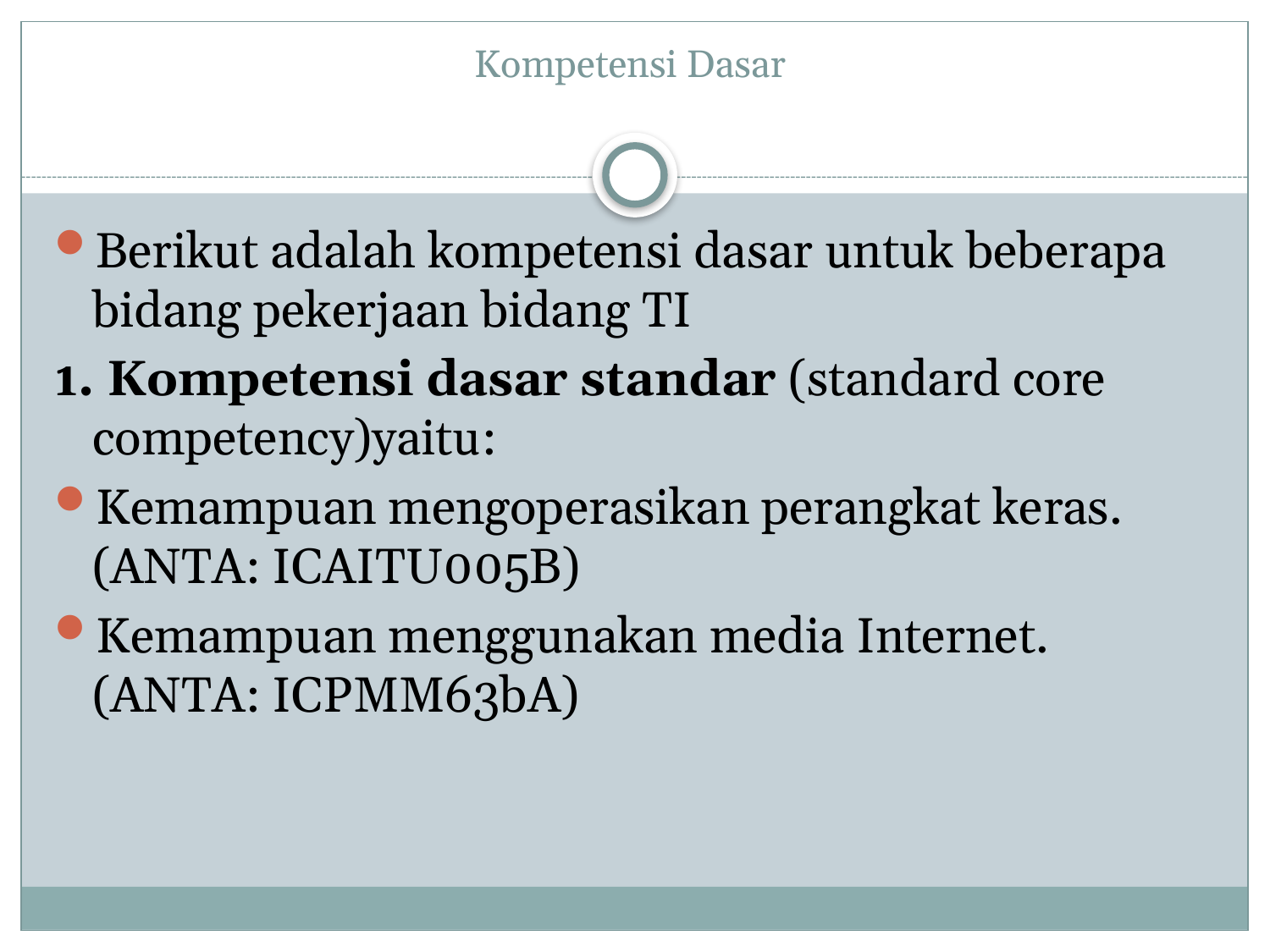

# Kompetensi Dasar
Berikut adalah kompetensi dasar untuk beberapa bidang pekerjaan bidang TI
1. Kompetensi dasar standar (standard core competency)yaitu:
Kemampuan mengoperasikan perangkat keras. (ANTA: ICAITU005B)
Kemampuan menggunakan media Internet. (ANTA: ICPMM63bA)